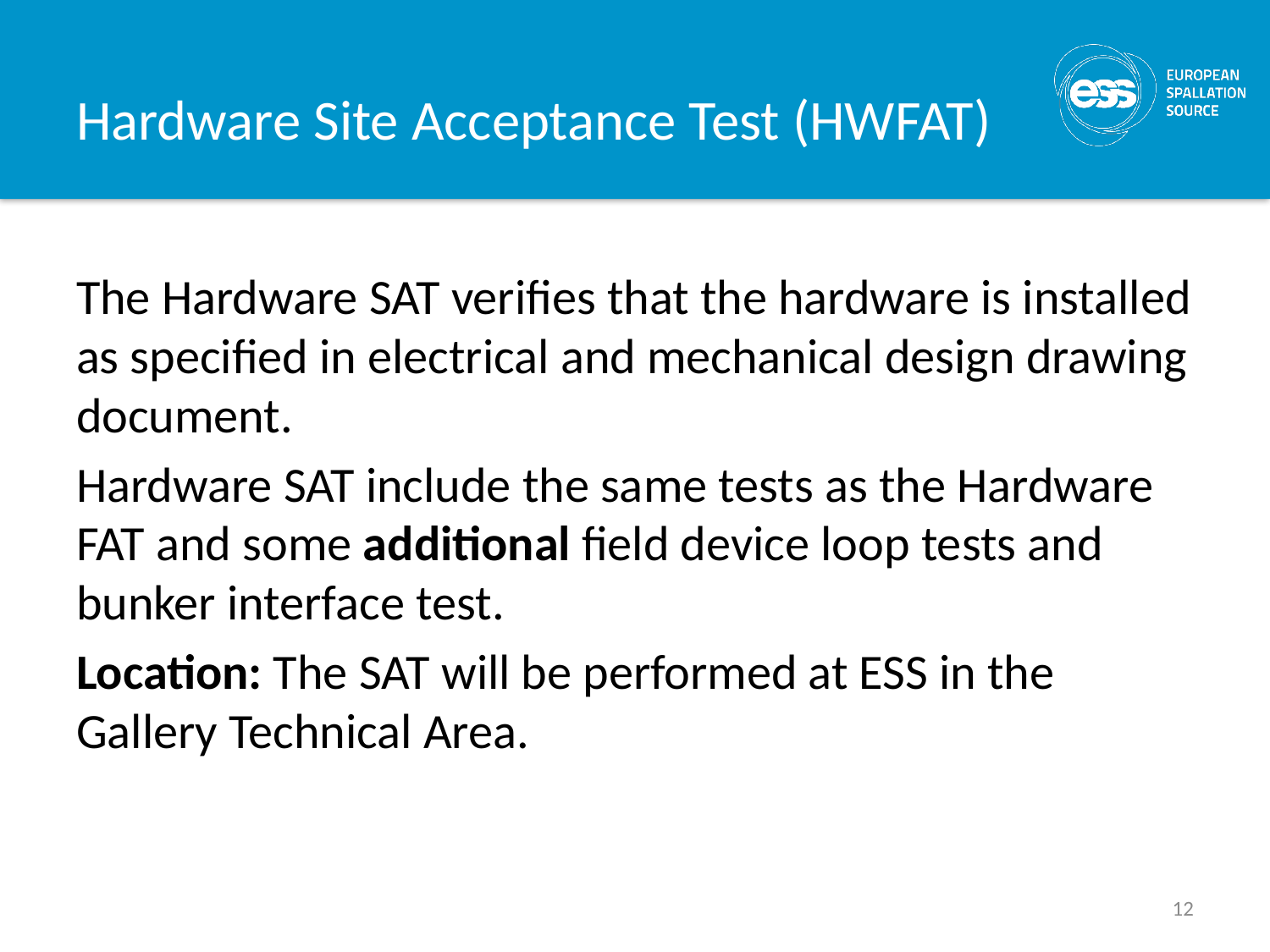

# Hardware Site Acceptance Test (HWFAT)
The Hardware SAT verifies that the hardware is installed as specified in electrical and mechanical design drawing document.
Hardware SAT include the same tests as the Hardware FAT and some additional field device loop tests and bunker interface test.
Location: The SAT will be performed at ESS in the Gallery Technical Area.

12